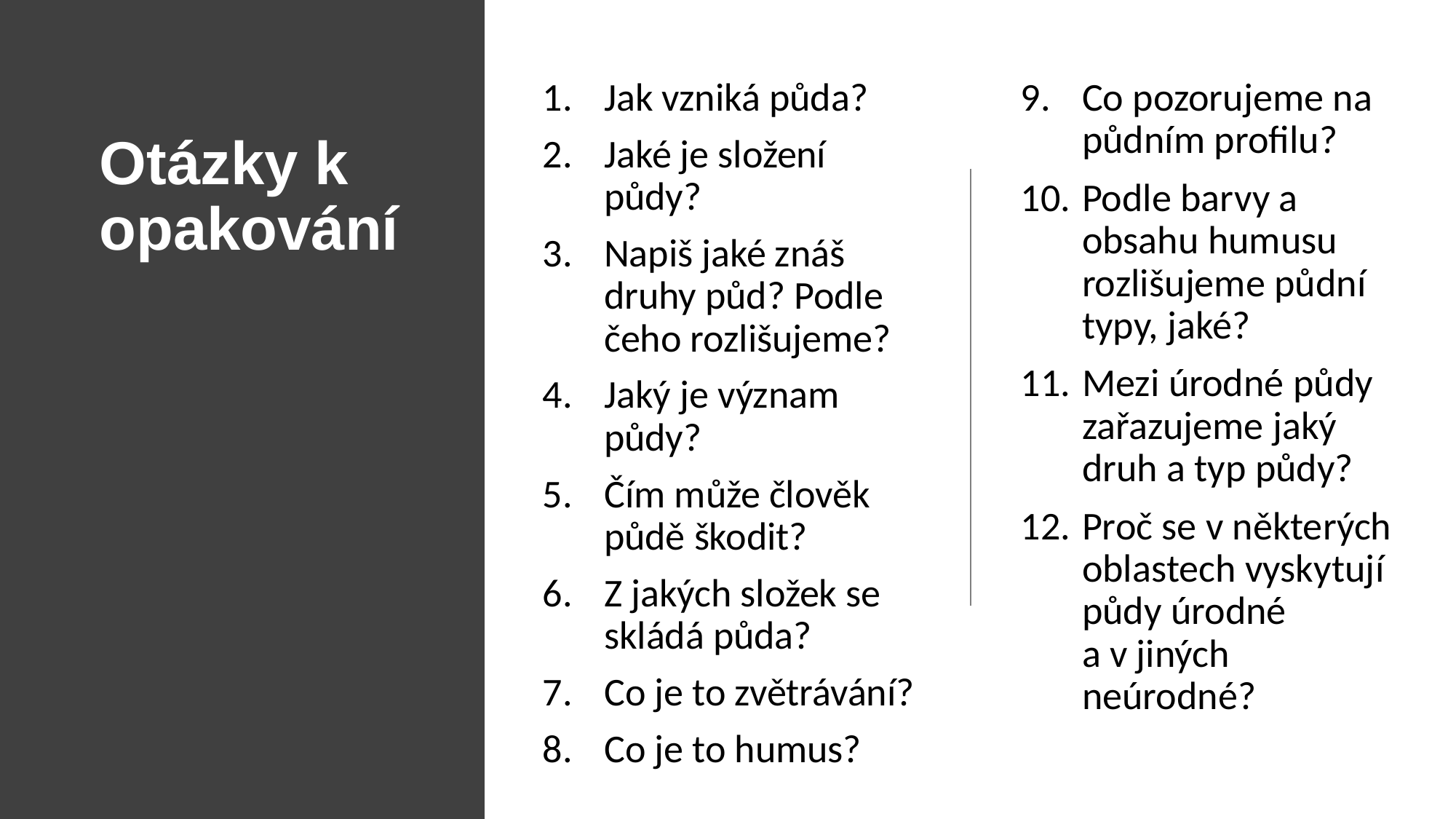

Jak vzniká půda?
Jaké je složení půdy?
Napiš jaké znáš druhy půd? Podle čeho rozlišujeme?
Jaký je význam půdy?
Čím může člověk půdě škodit?
Z jakých složek se skládá půda?
Co je to zvětrávání?
Co je to humus?
Co pozorujeme na půdním profilu?
Podle barvy a obsahu humusu rozlišujeme půdní typy, jaké?
Mezi úrodné půdy zařazujeme jaký druh a typ půdy?
Proč se v některých oblastech vyskytují půdy úrodné
a v jiných
neúrodné?
# Otázky k opakování